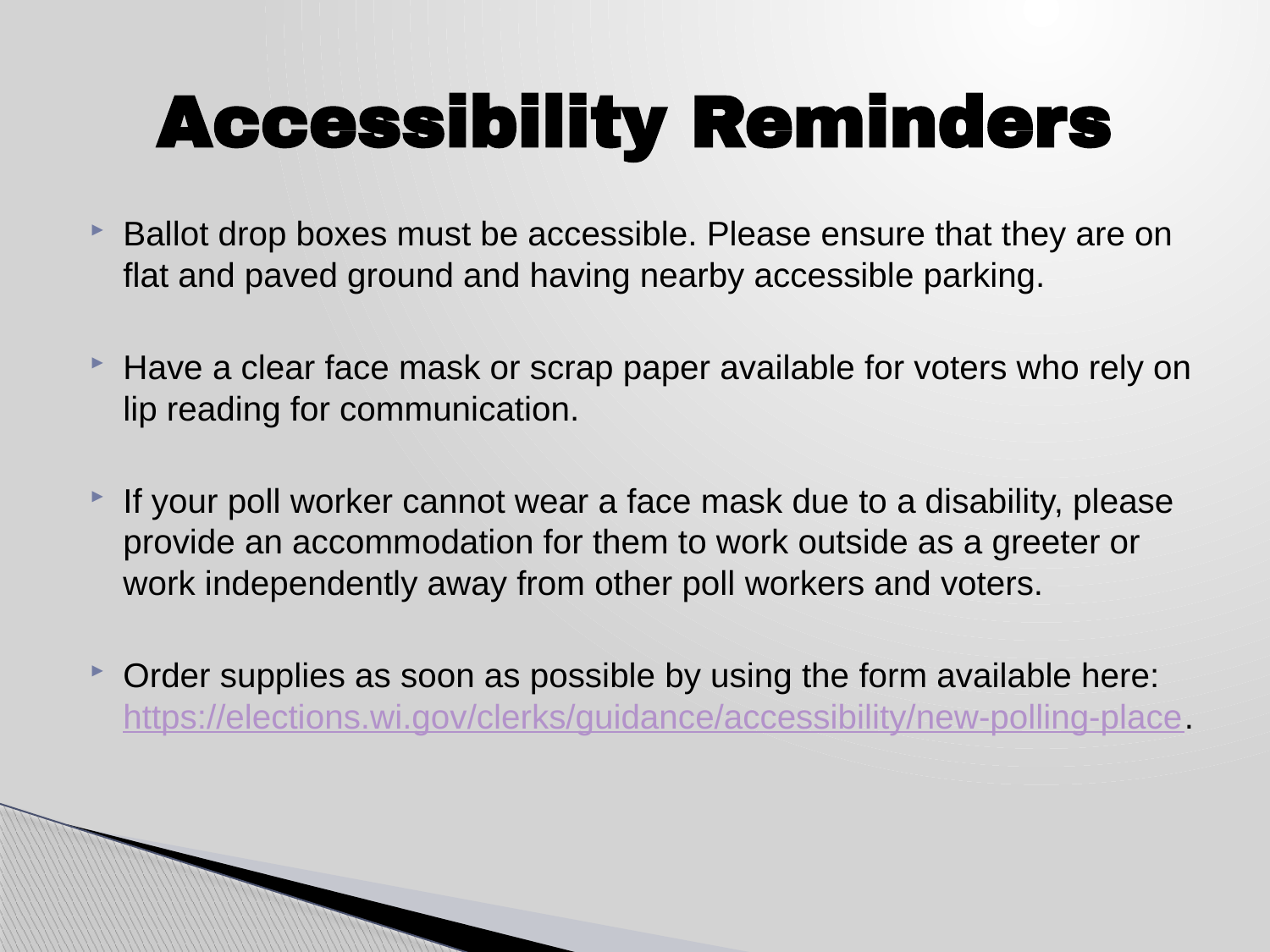

# Accessibility Reminders
Ballot drop boxes must be accessible. Please ensure that they are on flat and paved ground and having nearby accessible parking.

Have a clear face mask or scrap paper available for voters who rely on lip reading for communication.

If your poll worker cannot wear a face mask due to a disability, please provide an accommodation for them to work outside as a greeter or work independently away from other poll workers and voters.

Order supplies as soon as possible by using the form available here: https://elections.wi.gov/clerks/guidance/accessibility/new-polling-place.